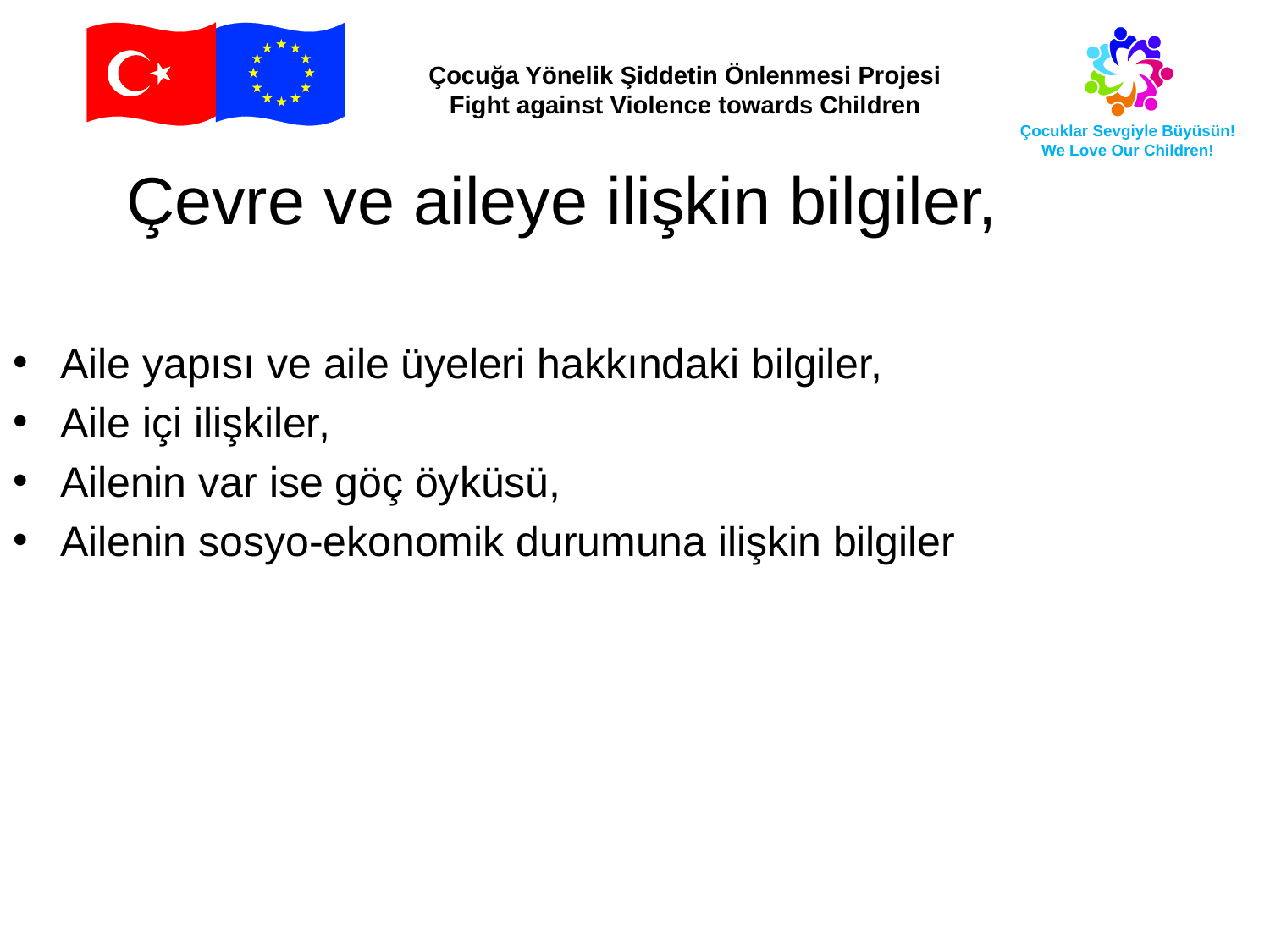

Çevre ve aileye ilişkin bilgiler,
Aile yapısı ve aile üyeleri hakkındaki bilgiler,
Aile içi ilişkiler,
Ailenin var ise göç öyküsü,
Ailenin sosyo-ekonomik durumuna ilişkin bilgiler